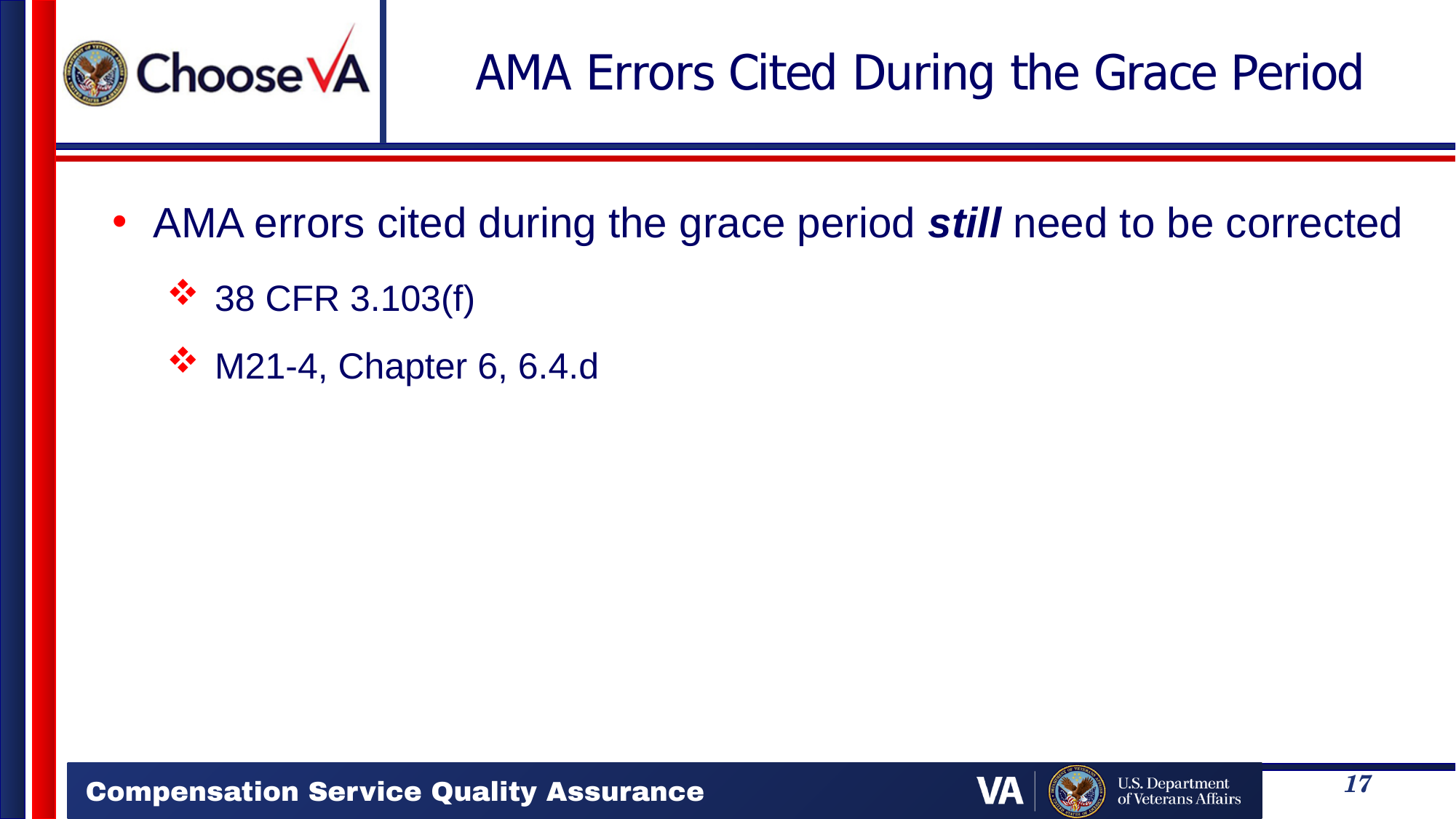

# AMA Errors Cited During the Grace Period
AMA errors cited during the grace period still need to be corrected

38 CFR 3.103(f)

M21-4, Chapter 6, 6.4.d
17